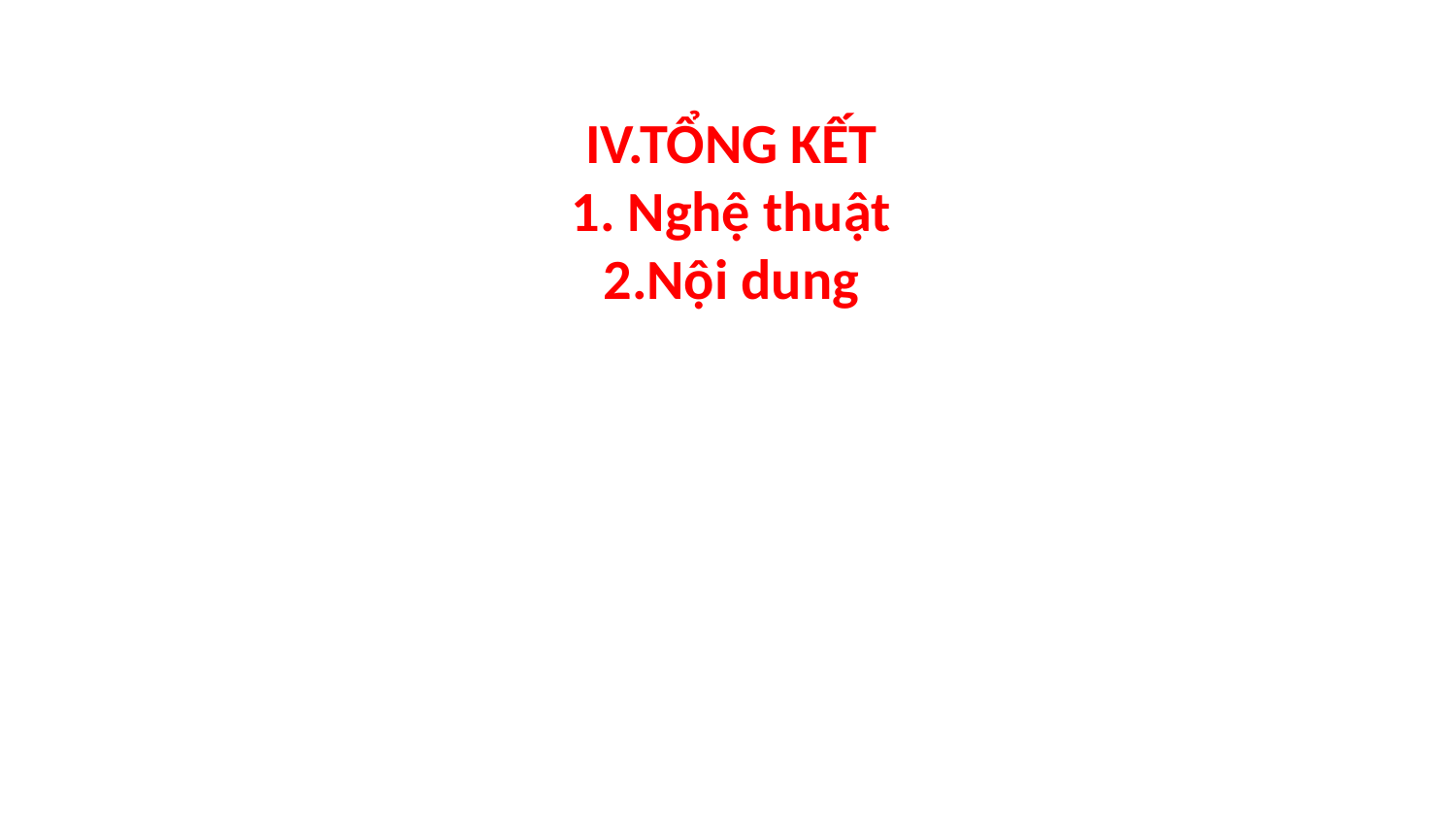

# IV.TỔNG KẾT 1. Nghệ thuật 2.Nội dung